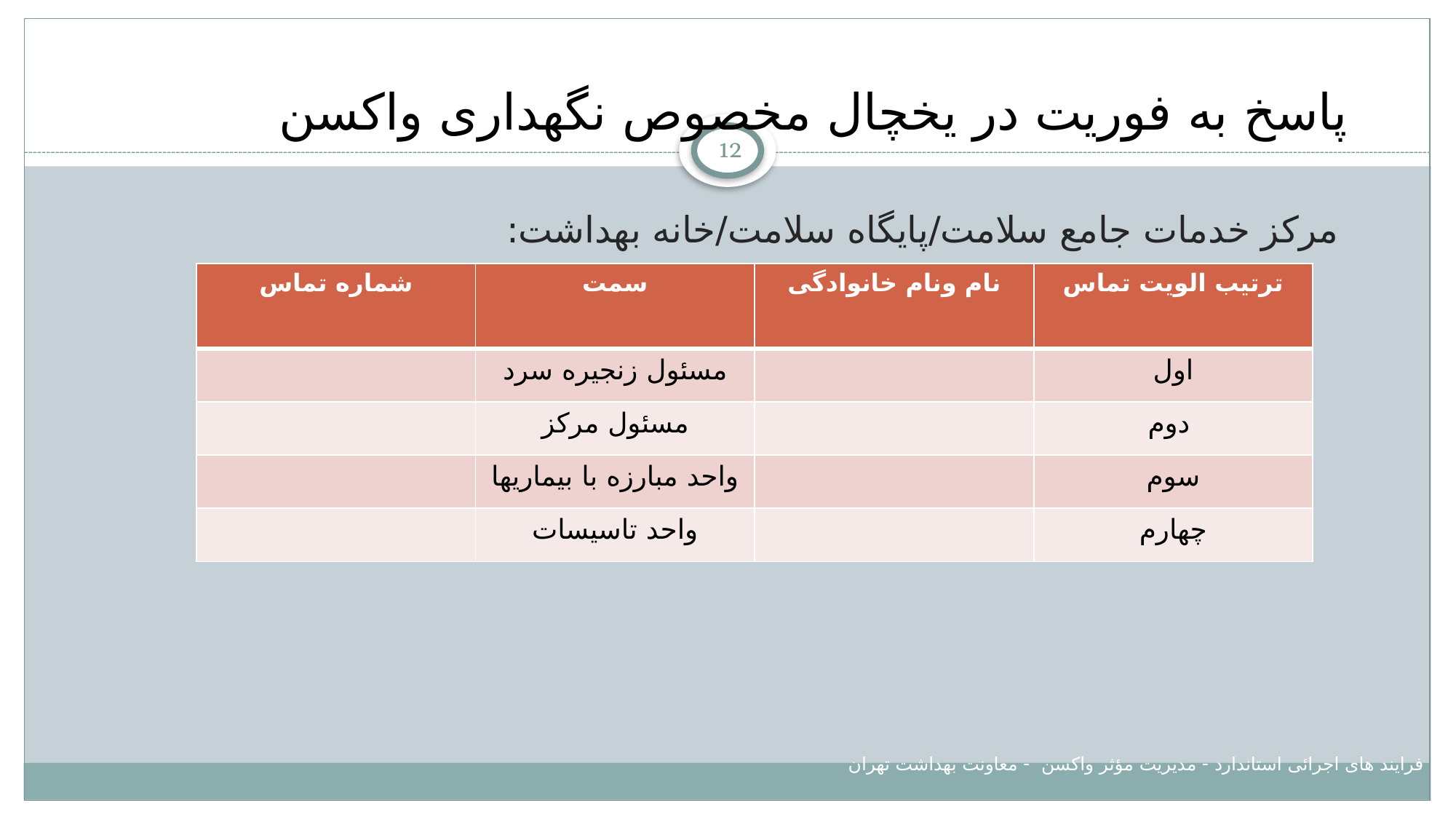

# پاسخ به فوریت در یخچال مخصوص نگهداری واکسن
12
      مرکز خدمات جامع سلامت/پایگاه سلامت/خانه بهداشت:

| شماره تماس | سمت | نام ونام خانوادگی | ترتیب الویت تماس |
| --- | --- | --- | --- |
|  | مسئول زنجیره سرد |  | اول |
|  | مسئول مرکز |  | دوم |
|  | واحد مبارزه با بیماریها |  | سوم |
|  | واحد تاسیسات |  | چهارم |
فرایند های اجرائی استاندارد - مدیریت مؤثر واکسن  - معاونت بهداشت تهران